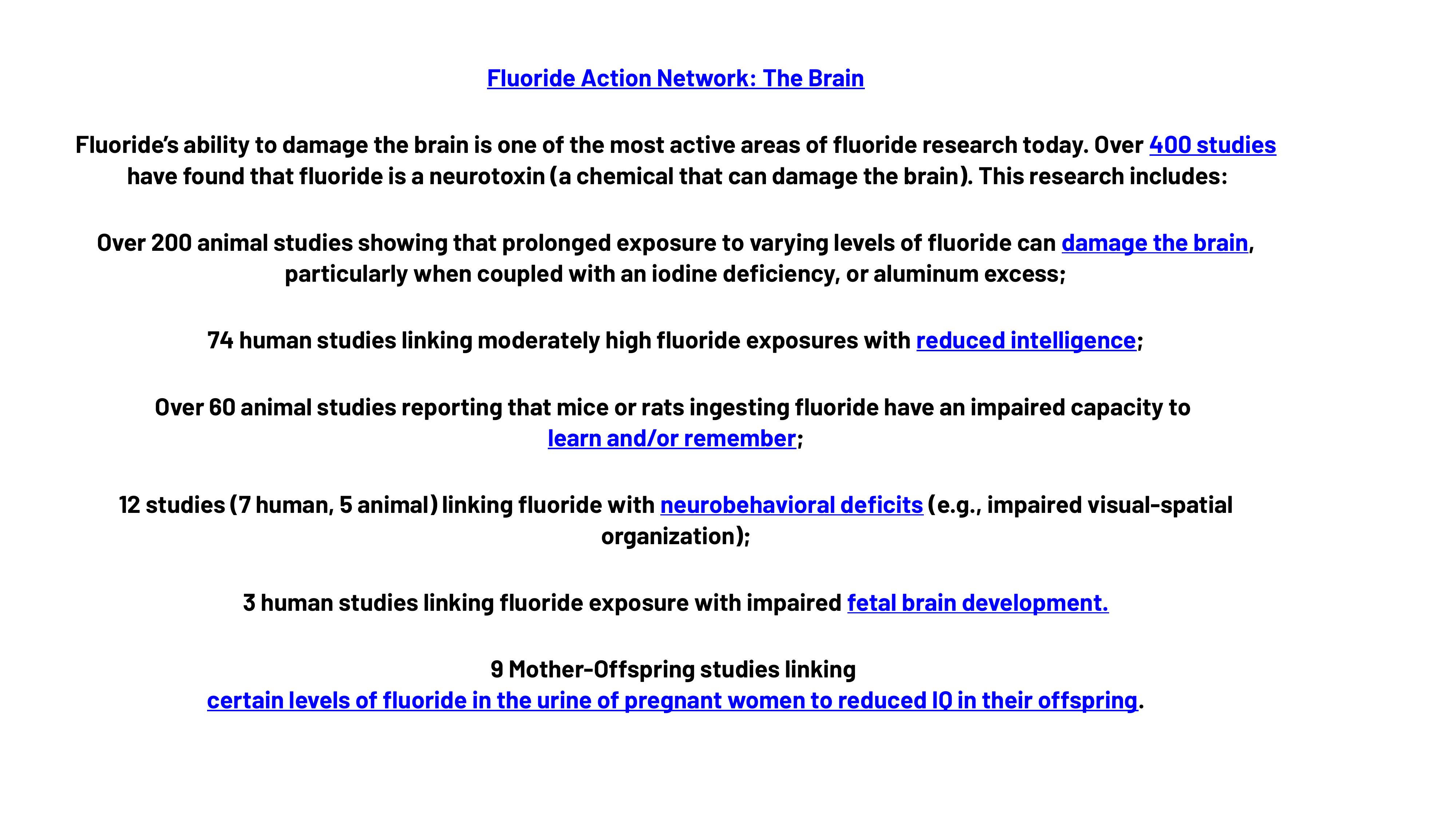

Fluoride Action Network: The Brain

Fluoride’s ability to damage the brain is one of the most active areas of fluoride research today. Over 400 studies have found that fluoride is a neurotoxin (a chemical that can damage the brain). This research includes:

Over 200 animal studies showing that prolonged exposure to varying levels of fluoride can damage the brain, particularly when coupled with an iodine deficiency, or aluminum excess;

74 human studies linking moderately high fluoride exposures with reduced intelligence;

Over 60 animal studies reporting that mice or rats ingesting fluoride have an impaired capacity to learn and/or remember;

12 studies (7 human, 5 animal) linking fluoride with neurobehavioral deficits (e.g., impaired visual-spatial organization);

3 human studies linking fluoride exposure with impaired fetal brain development.

9 Mother-Offspring studies linking certain levels of fluoride in the urine of pregnant women to reduced IQ in their offspring.